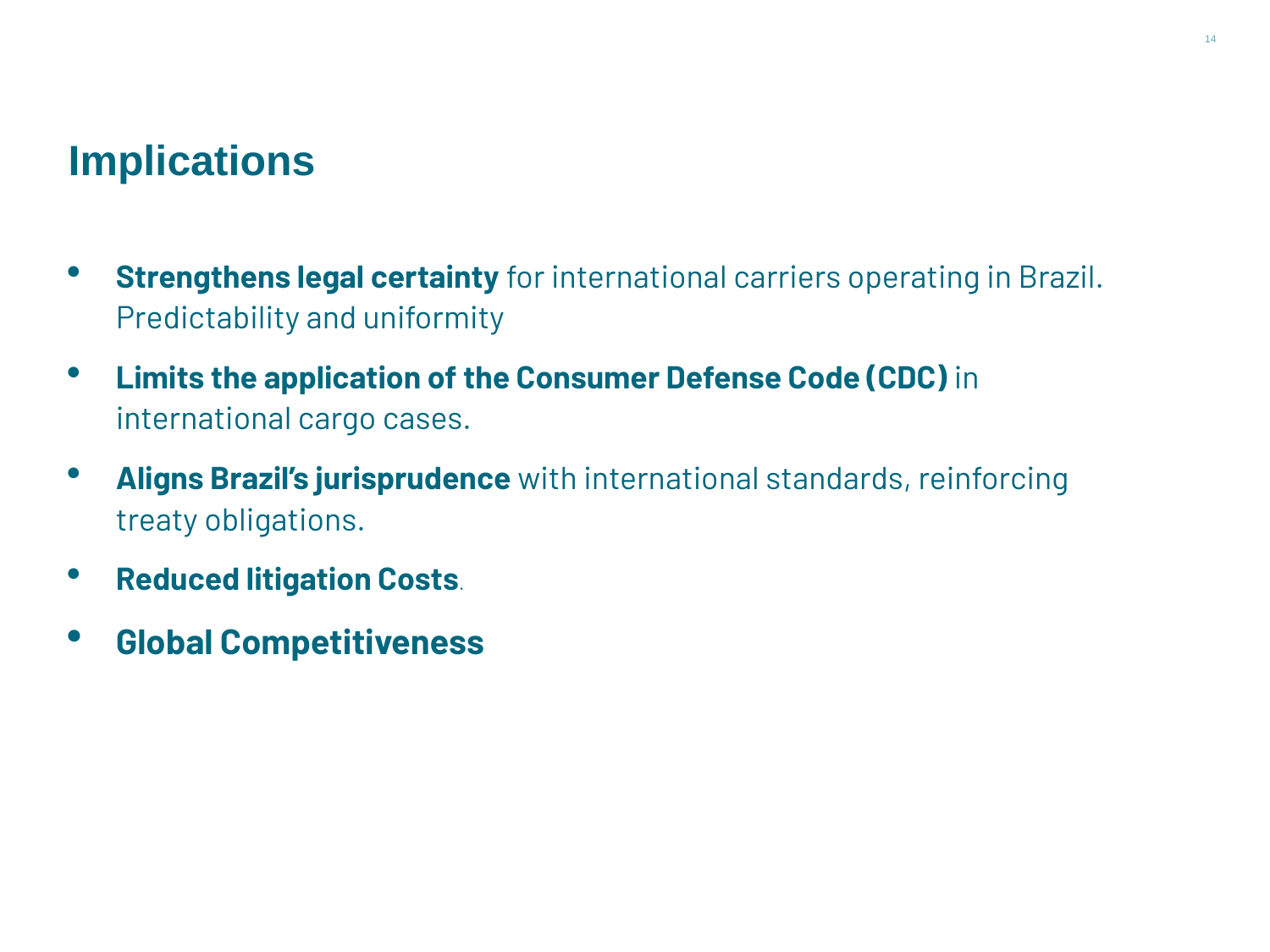

14
# Implications
Strengthens legal certainty for international carriers operating in Brazil. Predictability and uniformity
Limits the application of the Consumer Defense Code (CDC) in international cargo cases.
Aligns Brazil’s jurisprudence with international standards, reinforcing treaty obligations.
Reduced litigation Costs.
Global Competitiveness